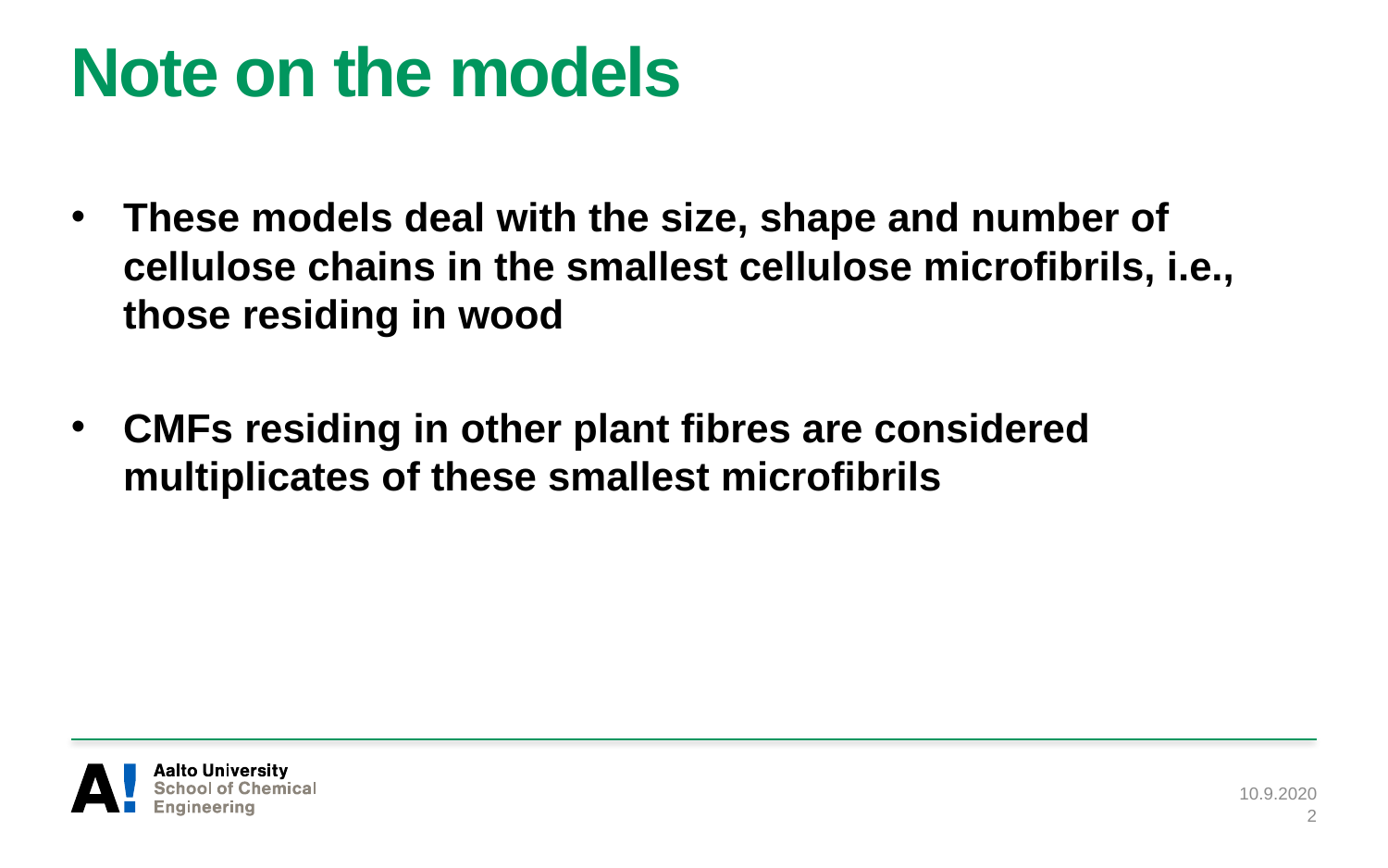

# Note on the models
These models deal with the size, shape and number of cellulose chains in the smallest cellulose microfibrils, i.e., those residing in wood

CMFs residing in other plant fibres are considered multiplicates of these smallest microfibrils
10.9.2020
2